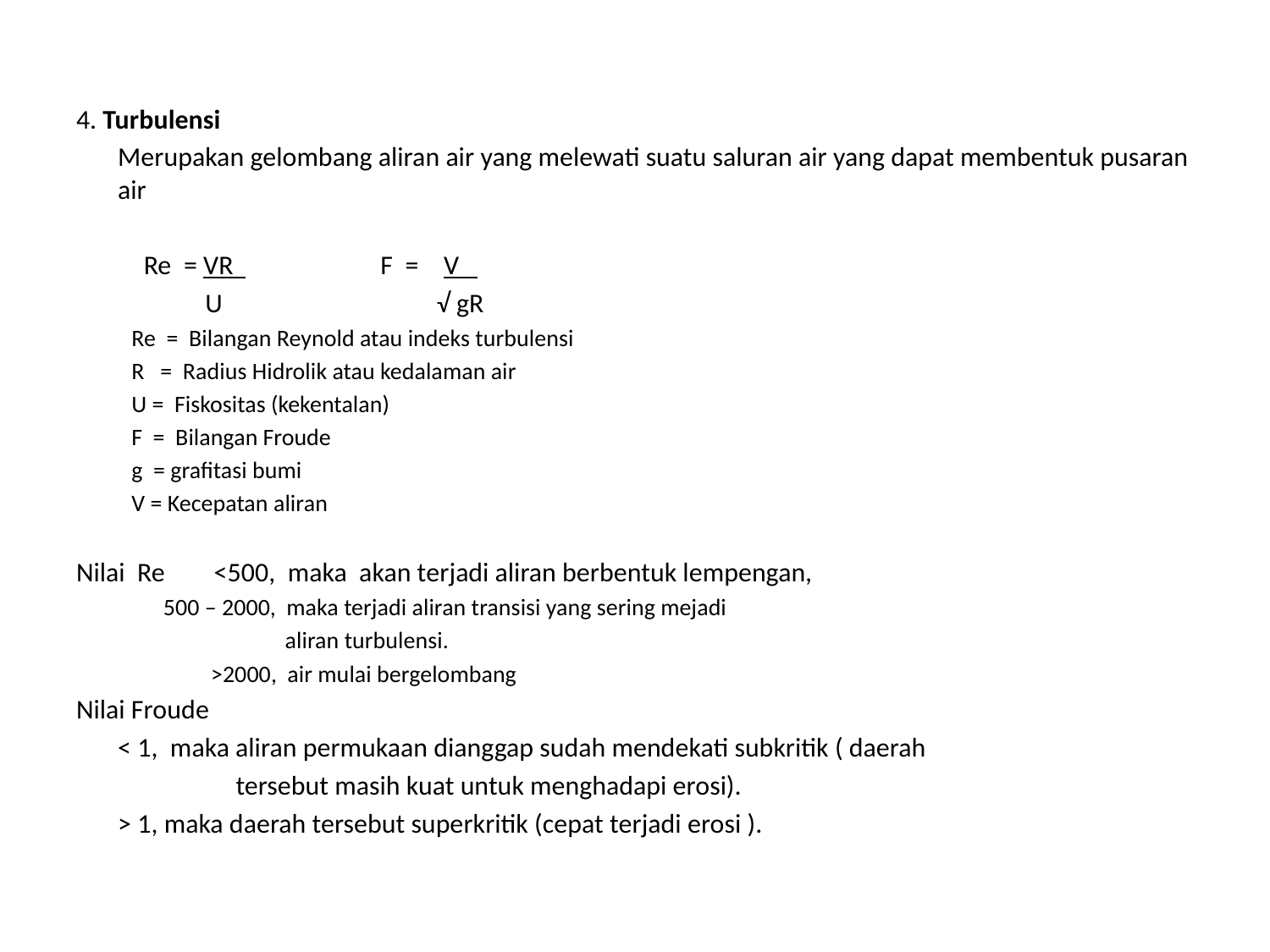

4. Turbulensi
	Merupakan gelombang aliran air yang melewati suatu saluran air yang dapat membentuk pusaran air

           Re  = VR                        F  =    V
                     U                                   √ gR
Re  =  Bilangan Reynold atau indeks turbulensi
R   =  Radius Hidrolik atau kedalaman air
U =  Fiskositas (kekentalan)
F  =  Bilangan Froude
g  = grafitasi bumi
V = Kecepatan aliran

Nilai  Re        <500,  maka  akan terjadi aliran berbentuk lempengan,
      500 – 2000,  maka terjadi aliran transisi yang sering mejadi
                             aliran turbulensi.
               >2000,  air mulai bergelombang
Nilai Froude
		< 1,  maka aliran permukaan dianggap sudah mendekati subkritik ( daerah
                          tersebut masih kuat untuk menghadapi erosi).
		> 1, maka daerah tersebut superkritik (cepat terjadi erosi ).